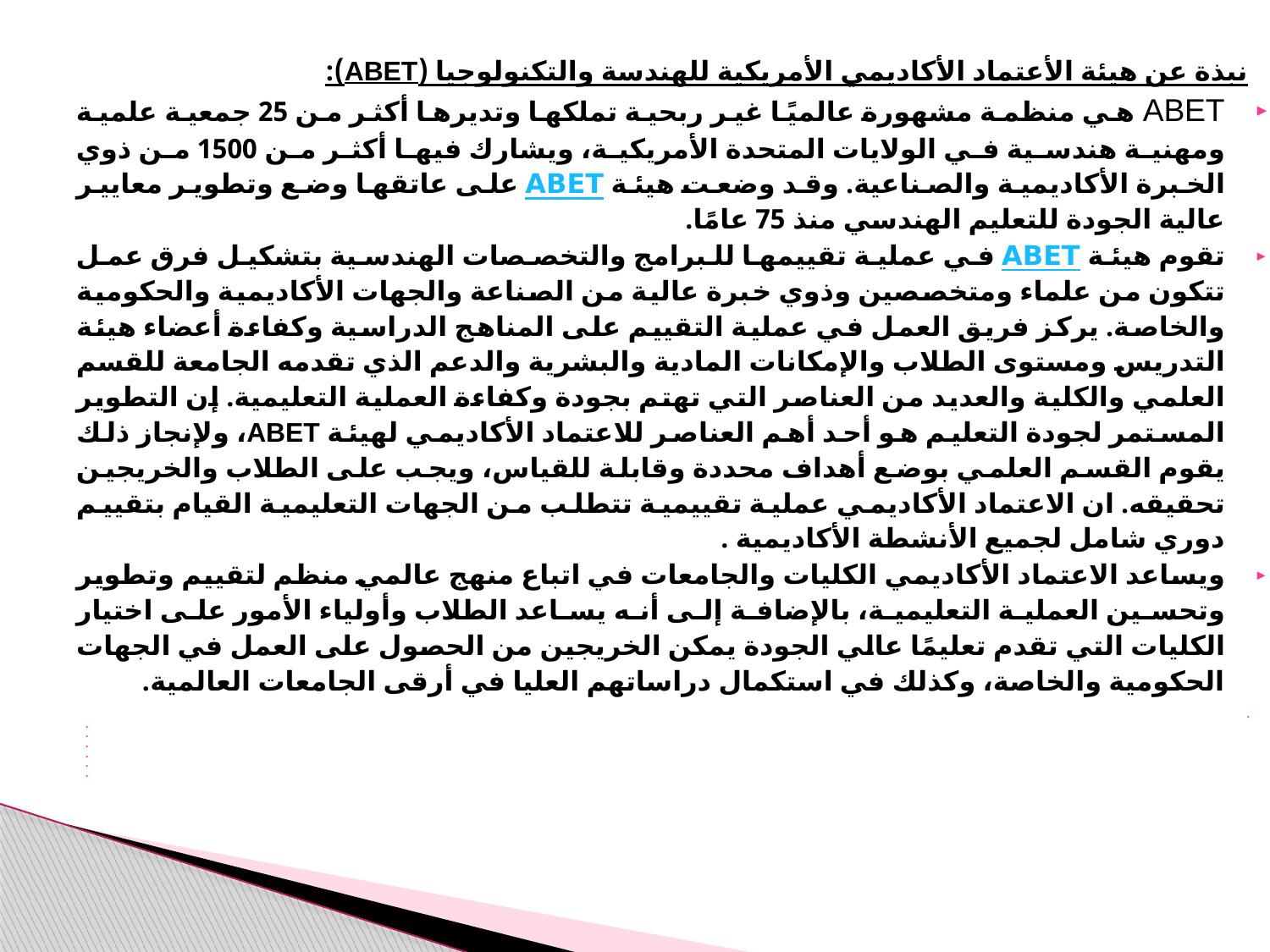

نبذة عن هيئة الأعتماد الأكاديمي الأمريكية للهندسة والتكنولوجيا (ABET):
ABET هي منظمة مشهورة عالميًا غير ربحية تملكها وتديرها أكثر من 25 جمعية علمية ومهنية هندسية في الولايات المتحدة الأمريكية، ويشارك فيها أكثر من 1500 من ذوي الخبرة الأكاديمية والصناعية. وقد وضعت هيئة ABET على عاتقها وضع وتطوير معايير عالية الجودة للتعليم الهندسي منذ 75 عامًا.
تقوم هيئة ABET في عملية تقييمها للبرامج والتخصصات الهندسية بتشكيل فرق عمل تتكون من علماء ومتخصصين وذوي خبرة عالية من الصناعة والجهات الأكاديمية والحكومية والخاصة. يركز فريق العمل في عملية التقييم على المناهج الدراسية وكفاءة أعضاء هيئة التدريس ومستوى الطلاب والإمكانات المادية والبشرية والدعم الذي تقدمه الجامعة للقسم العلمي والكلية والعديد من العناصر التي تهتم بجودة وكفاءة العملية التعليمية. إن التطوير المستمر لجودة التعليم هو أحد أهم العناصر للاعتماد الأكاديمي لهيئة ABET، ولإنجاز ذلك يقوم القسم العلمي بوضع أهداف محددة وقابلة للقياس، ويجب على الطلاب والخريجين تحقيقه. ان الاعتماد الأكاديمي عملية تقييمية تتطلب من الجهات التعليمية القيام بتقييم دوري شامل لجميع الأنشطة الأكاديمية .
ويساعد الاعتماد الأكاديمي الكليات والجامعات في اتباع منهج عالمي منظم لتقييم وتطوير وتحسين العملية التعليمية، بالإضافة إلى أنه يساعد الطلاب وأولياء الأمور على اختيار الكليات التي تقدم تعليمًا عالي الجودة يمكن الخريجين من الحصول على العمل في الجهات الحكومية والخاصة، وكذلك في استكمال دراساتهم العليا في أرقى الجامعات العالمية.